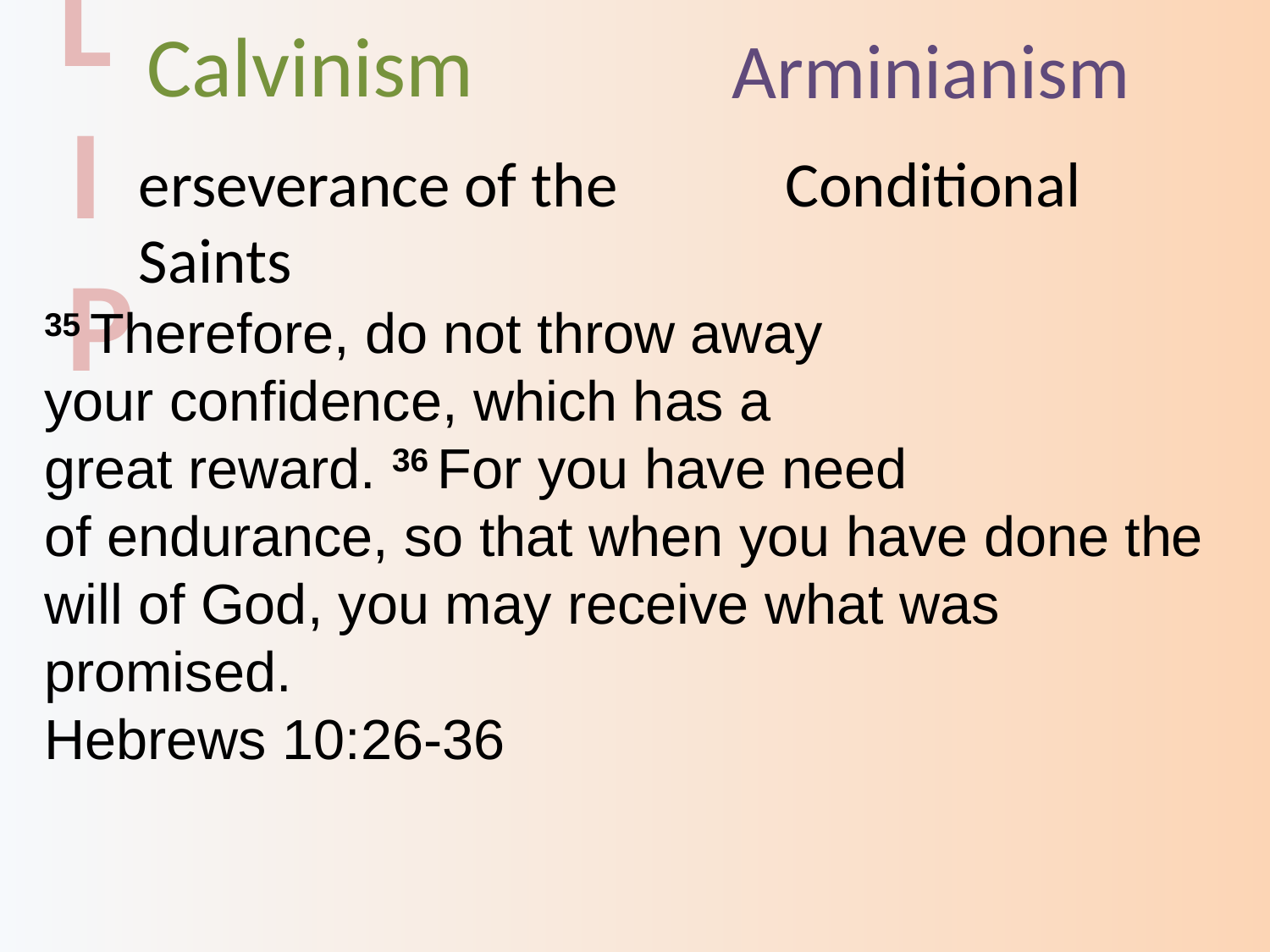

T    U  L  I  P
Calvinism
Arminianism
erseverance of the Saints
Conditional
35 Therefore, do not throw away your confidence, which has a great reward. 36 For you have need of endurance, so that when you have done the will of God, you may receive what was promised.
Hebrews 10:26-36